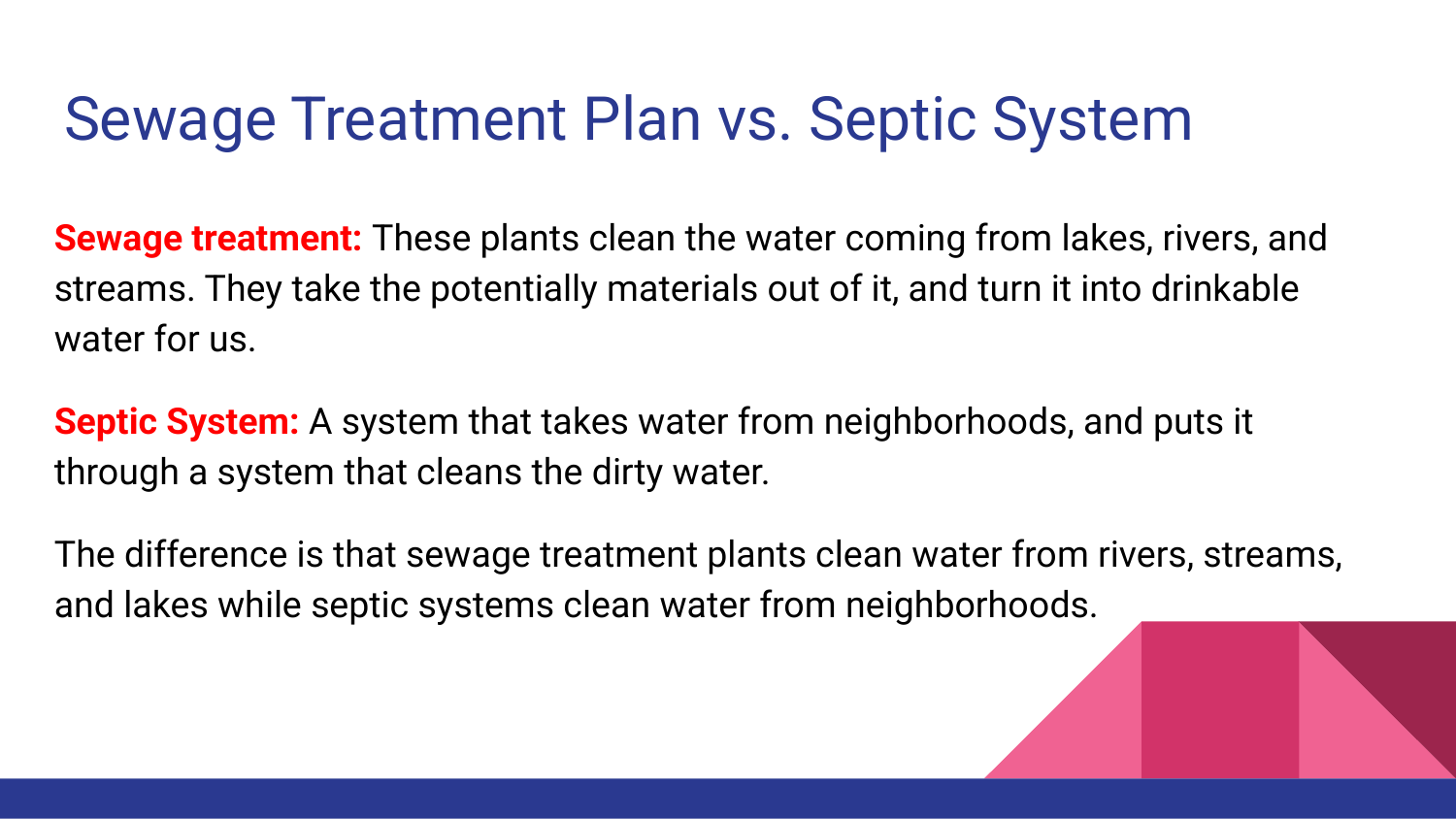

# Sewage Treatment Plan vs. Septic System
Sewage treatment: These plants clean the water coming from lakes, rivers, and streams. They take the potentially materials out of it, and turn it into drinkable water for us.
Septic System: A system that takes water from neighborhoods, and puts it through a system that cleans the dirty water.
The difference is that sewage treatment plants clean water from rivers, streams, and lakes while septic systems clean water from neighborhoods.